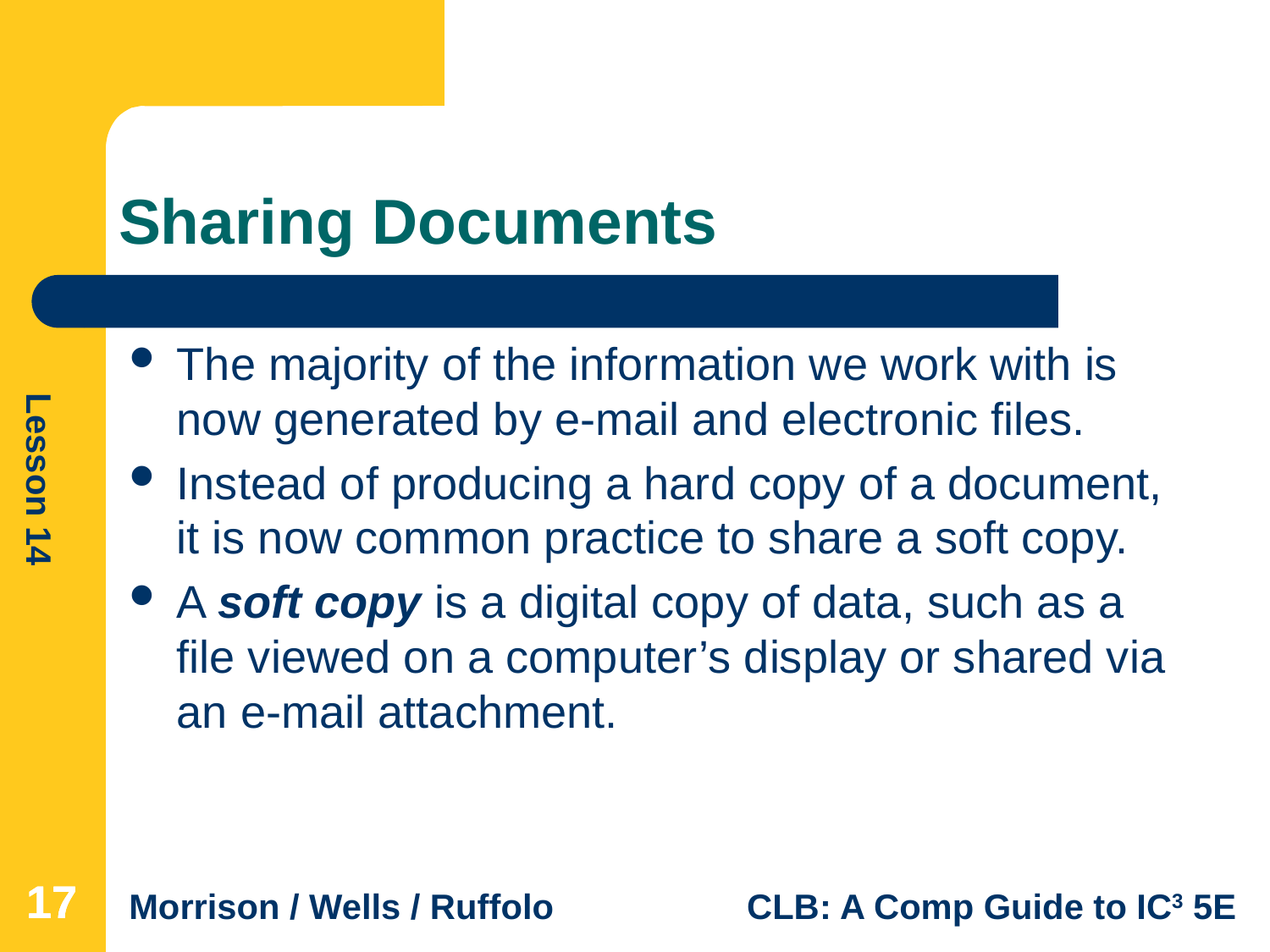

# Sharing Documents
The majority of the information we work with is now generated by e-mail and electronic files.
Instead of producing a hard copy of a document, it is now common practice to share a soft copy.
A soft copy is a digital copy of data, such as a file viewed on a computer’s display or shared via an e-mail attachment.
17
17
17